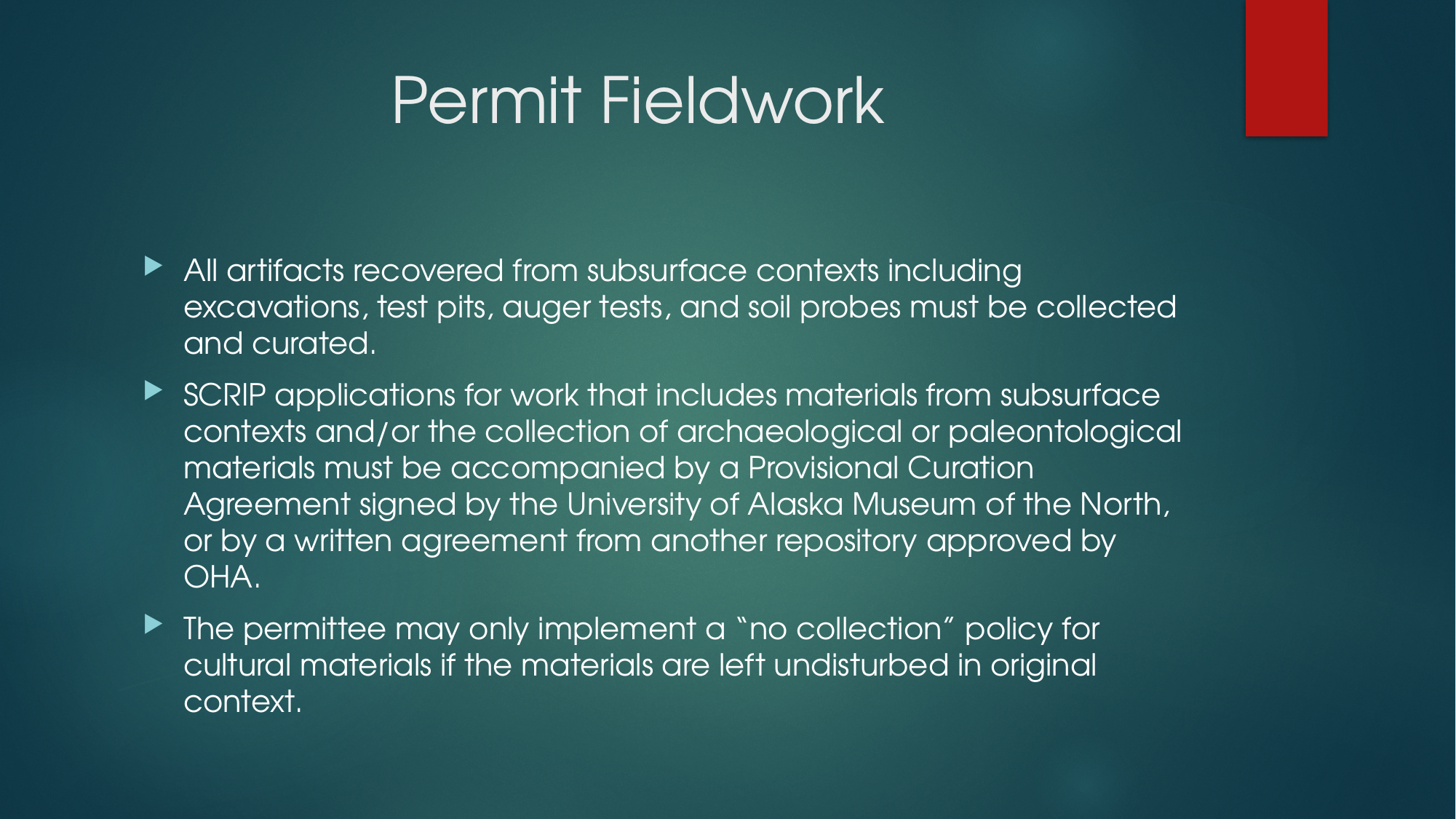

# Permit Fieldwork
All artifacts recovered from subsurface contexts including excavations, test pits, auger tests, and soil probes must be collected and curated.
SCRIP applications for work that includes materials from subsurface contexts and/or the collection of archaeological or paleontological materials must be accompanied by a Provisional Curation Agreement signed by the University of Alaska Museum of the North, or by a written agreement from another repository approved by OHA.
The permittee may only implement a “no collection” policy for cultural materials if the materials are left undisturbed in original context.